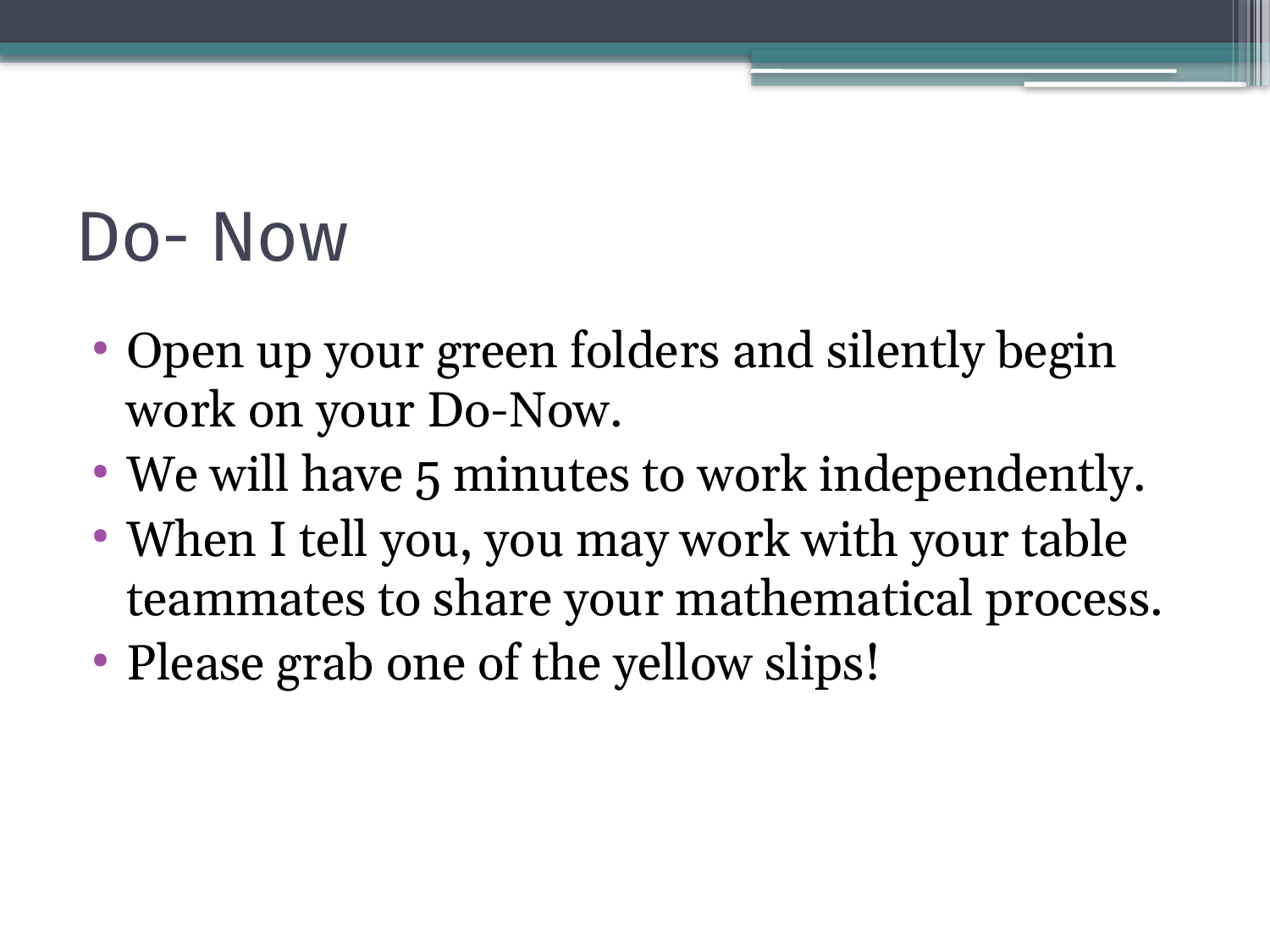

# Do- Now
Open up your green folders and silently begin work on your Do-Now.
We will have 5 minutes to work independently.
When I tell you, you may work with your table teammates to share your mathematical process.
Please grab one of the yellow slips!